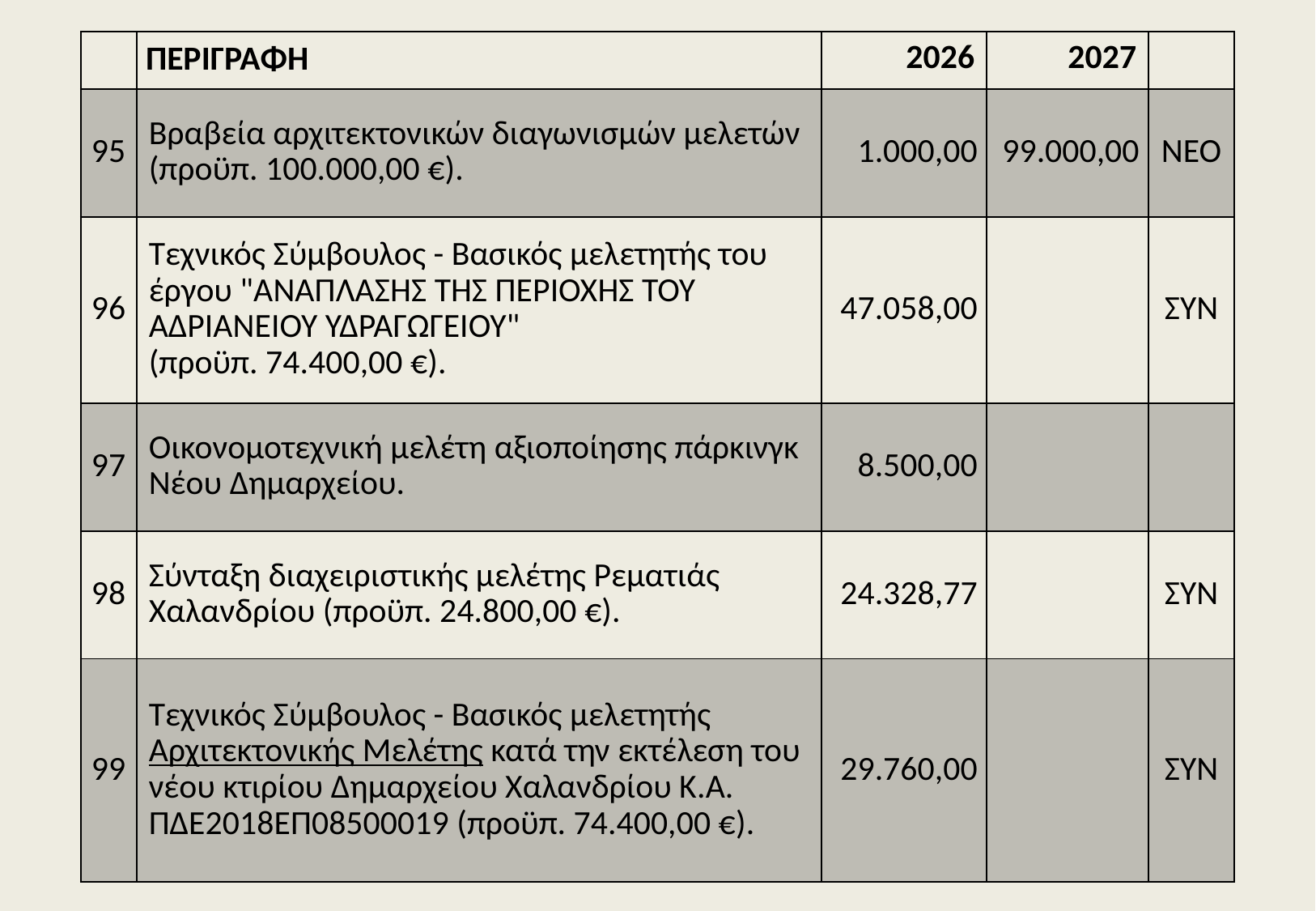

|  | ΠΕΡΙΓΡΑΦΗ | 2026 | 2027 |  |
| --- | --- | --- | --- | --- |
| 95 | Βραβεία αρχιτεκτονικών διαγωνισμών μελετών (προϋπ. 100.000,00 €). | 1.000,00 | 99.000,00 | ΝΕΟ |
| 96 | Τεχνικός Σύμβουλος - Βασικός μελετητής του έργου "ΑΝΑΠΛΑΣΗΣ ΤΗΣ ΠΕΡΙΟΧΗΣ ΤΟΥ ΑΔΡΙΑΝΕΙΟΥ ΥΔΡΑΓΩΓΕΙΟΥ" (προϋπ. 74.400,00 €). | 47.058,00 |  | ΣΥΝ |
| 97 | Οικονομοτεχνική μελέτη αξιοποίησης πάρκινγκ Νέου Δημαρχείου. | 8.500,00 |  |  |
| 98 | Σύνταξη διαχειριστικής μελέτης Ρεματιάς Χαλανδρίου (προϋπ. 24.800,00 €). | 24.328,77 |  | ΣΥΝ |
| 99 | Τεχνικός Σύμβουλος - Βασικός μελετητής Αρχιτεκτονικής Μελέτης κατά την εκτέλεση του νέου κτιρίου Δημαρχείου Χαλανδρίου Κ.Α. ΠΔΕ2018ΕΠ08500019 (προϋπ. 74.400,00 €). | 29.760,00 |  | ΣΥΝ |